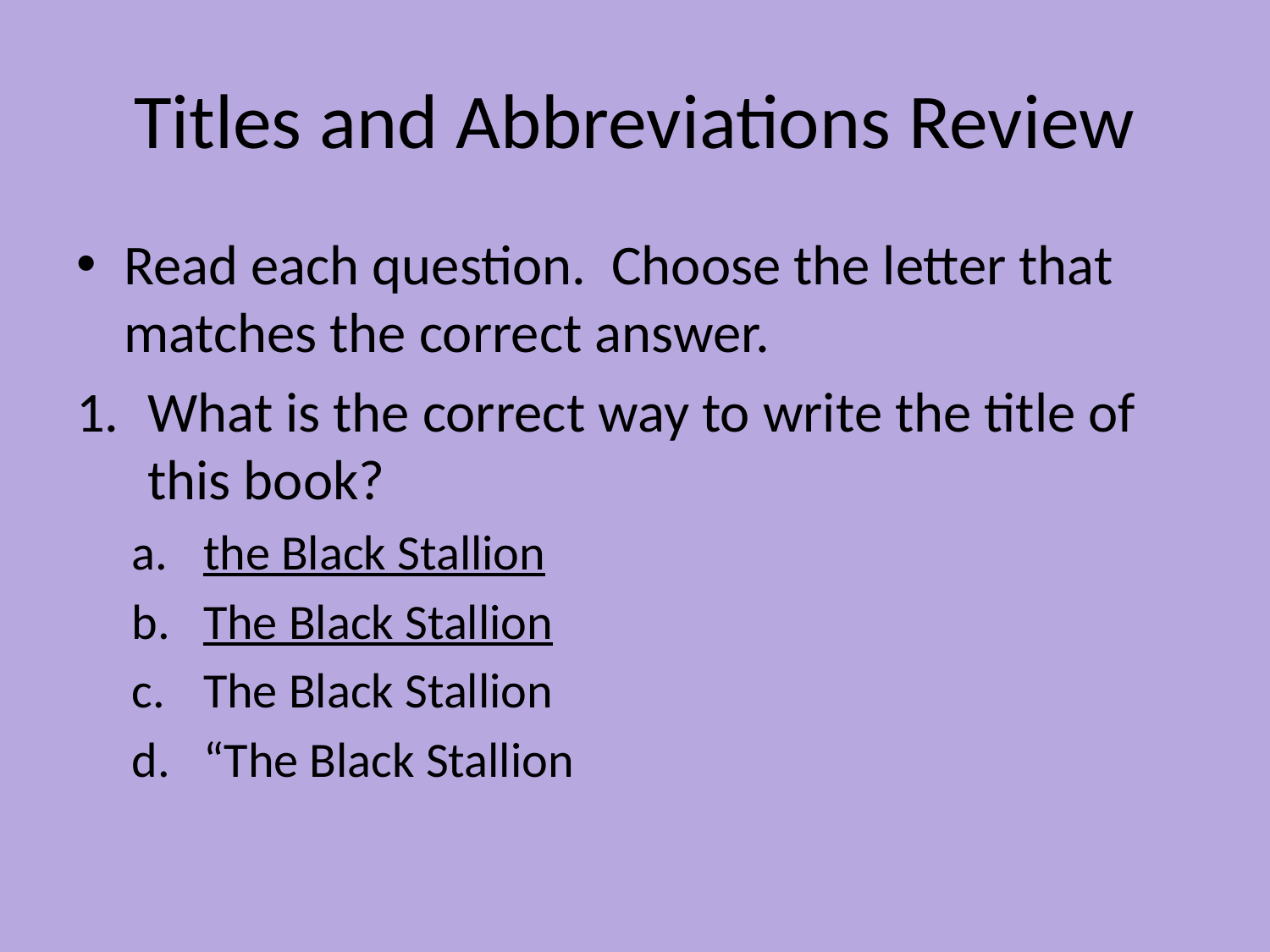

# Titles and Abbreviations Review
Read each question.  Choose the letter that matches the correct answer.
What is the correct way to write the title of this book?
the Black Stallion
The Black Stallion
The Black Stallion
“The Black Stallion